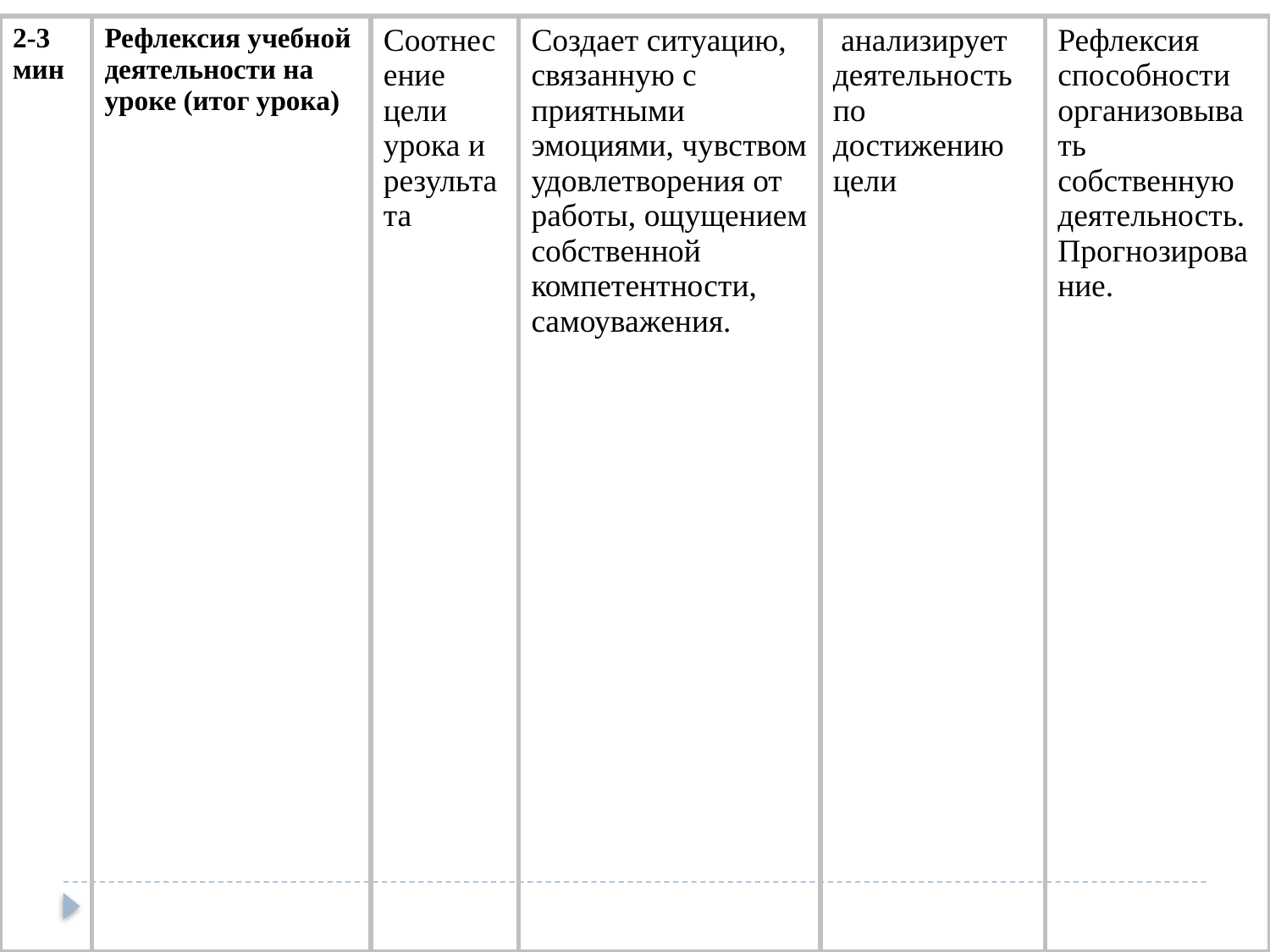

| 2-3 мин | Рефлексия учебной деятельности на уроке (итог урока) | Соотнесение цели урока и результата | Создает ситуацию, связанную с приятными эмоциями, чувством удовлетворения от работы, ощущением собственной компетентности, самоуважения. | анализирует деятельность по достижению цели | Рефлексия способности организовывать собственную деятельность. Прогнозирование. |
| --- | --- | --- | --- | --- | --- |